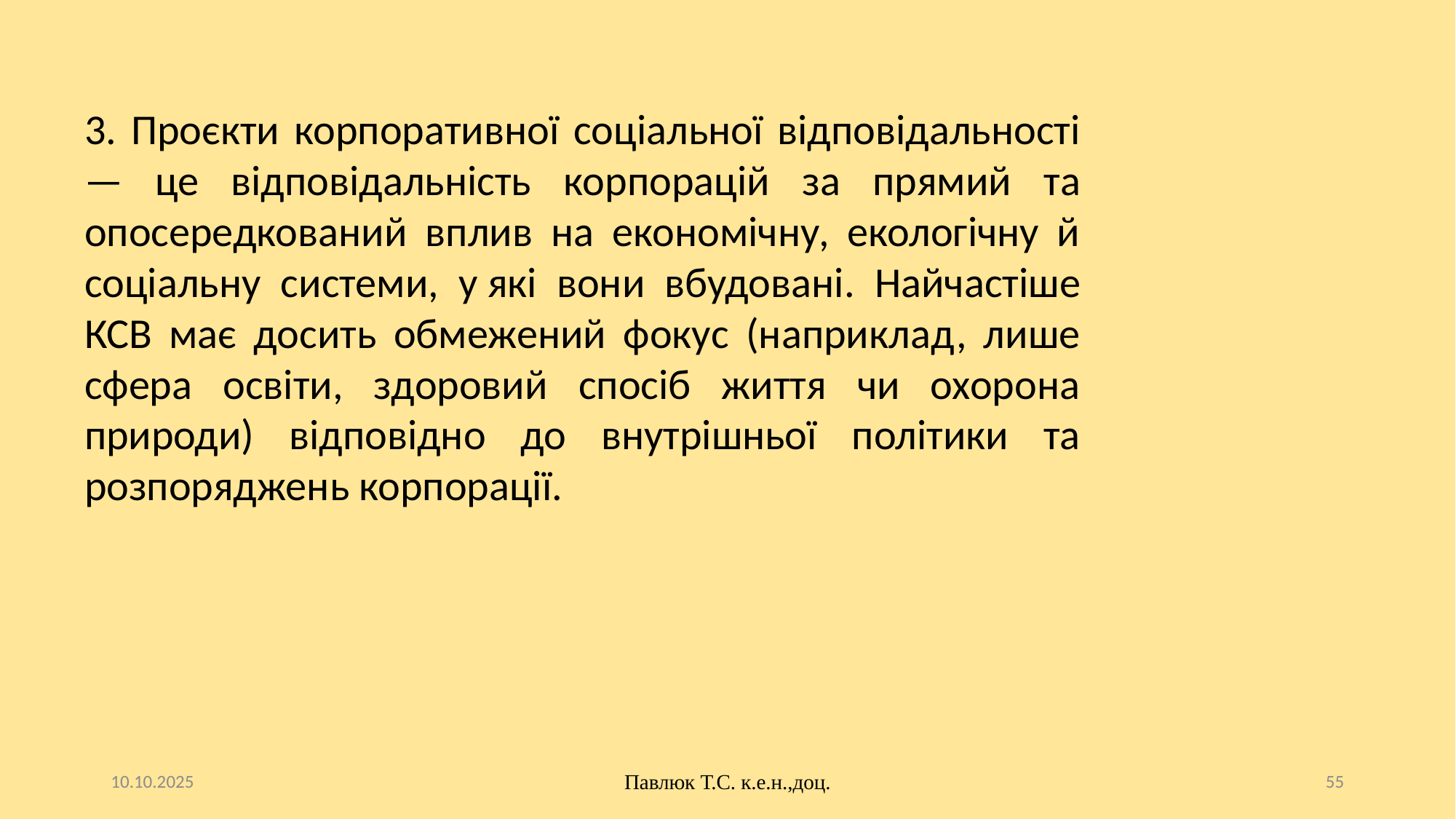

3. Проєкти корпоративної соціальної відповідальності — це відповідальність корпорацій за прямий та опосередкований вплив на економічну, екологічну й соціальну системи, у які вони вбудовані. Найчастіше КСВ має досить обмежений фокус (наприклад, лише сфера освіти, здоровий спосіб життя чи охорона природи) відповідно до внутрішньої політики та розпоряджень корпорації.
10.10.2025
Павлюк Т.С. к.е.н.,доц.
55